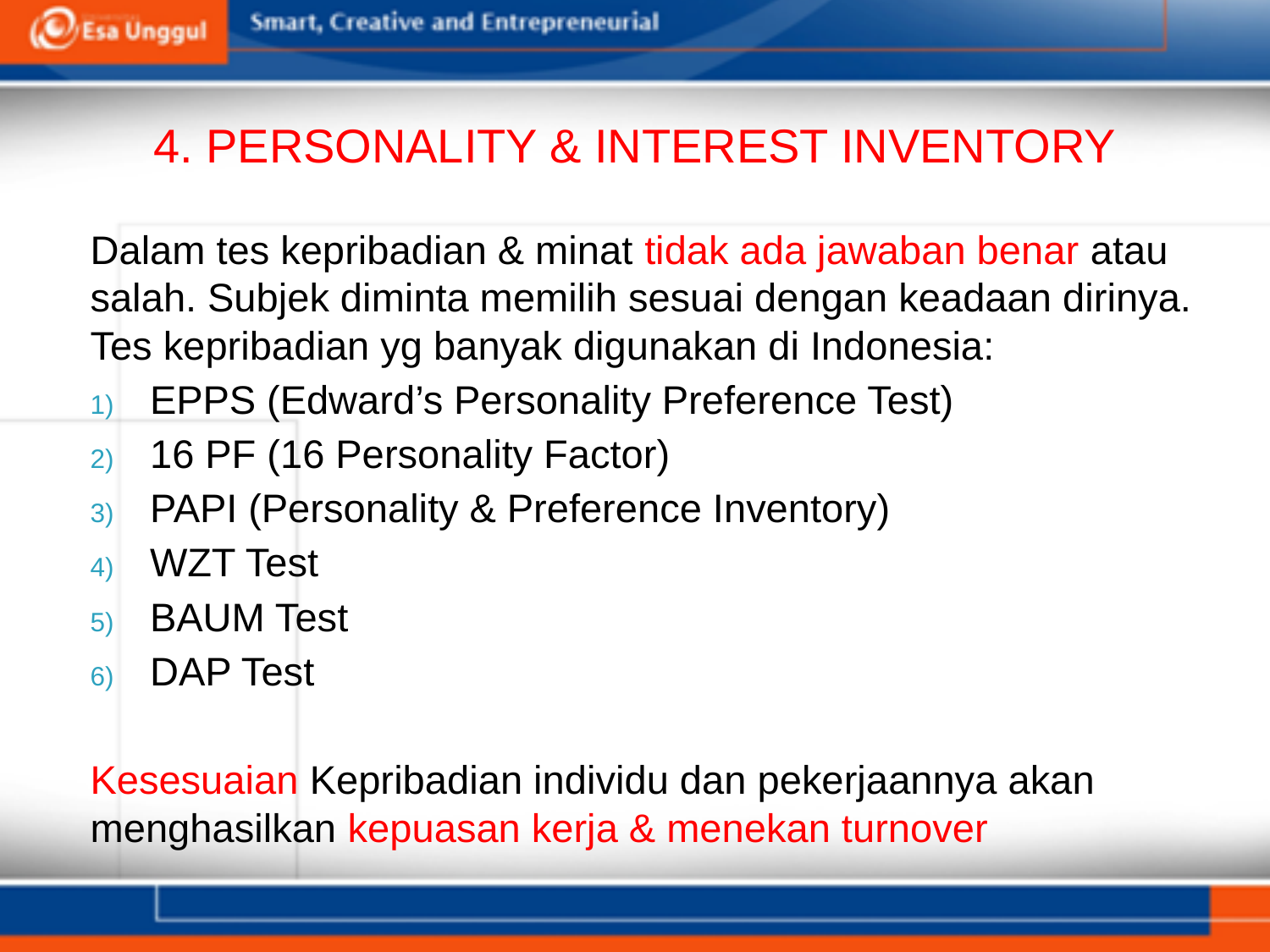

# 4. PERSONALITY & INTEREST INVENTORY
Dalam tes kepribadian & minat tidak ada jawaban benar atau salah. Subjek diminta memilih sesuai dengan keadaan dirinya. Tes kepribadian yg banyak digunakan di Indonesia:
EPPS (Edward’s Personality Preference Test)
16 PF (16 Personality Factor)
PAPI (Personality & Preference Inventory)
WZT Test
BAUM Test
DAP Test

Kesesuaian Kepribadian individu dan pekerjaannya akan menghasilkan kepuasan kerja & menekan turnover